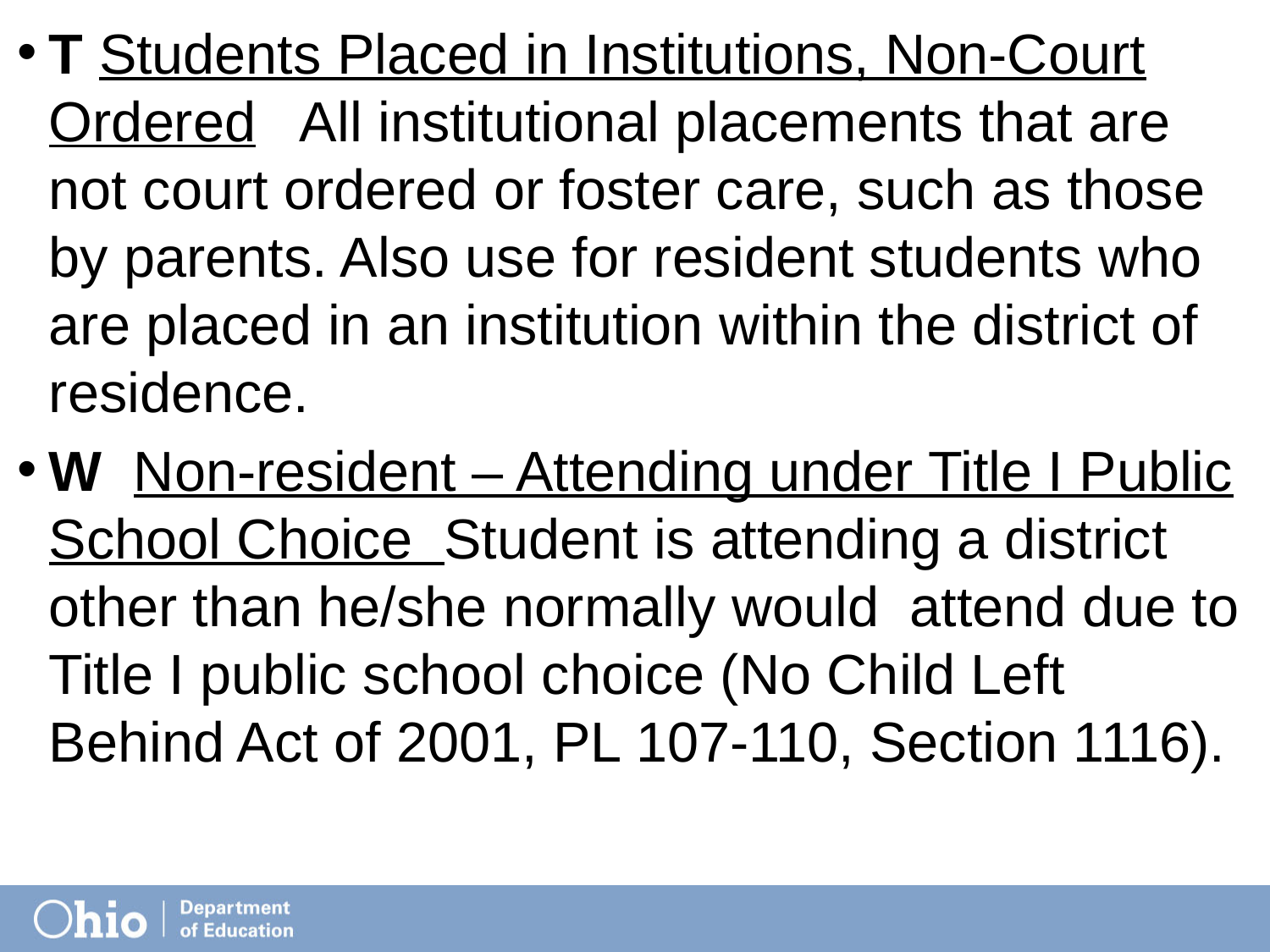

# .
T Students Placed in Institutions, Non-Court Ordered   All institutional placements that are not court ordered or foster care, such as those by parents. Also use for resident students who are placed in an institution within the district of residence.
W  Non-resident – Attending under Title I Public School Choice  Student is attending a district other than he/she normally would  attend due to Title I public school choice (No Child Left Behind Act of 2001, PL 107-110, Section 1116).